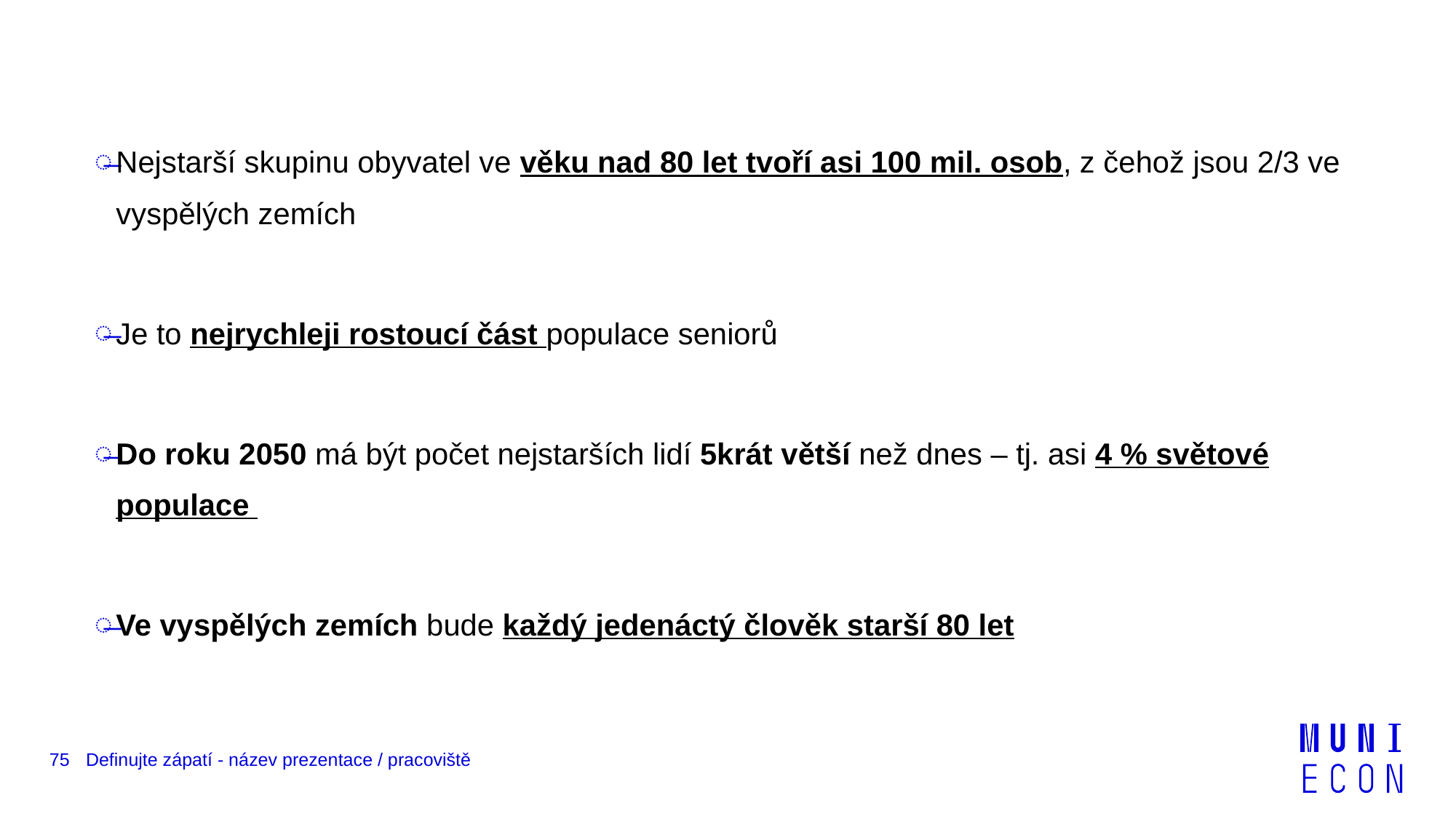

Nejstarší skupinu obyvatel ve věku nad 80 let tvoří asi 100 mil. osob, z čehož jsou 2/3 ve vyspělých zemích

Je to nejrychleji rostoucí část populace seniorů

Do roku 2050 má být počet nejstarších lidí 5krát větší než dnes – tj. asi 4 % světové populace

Ve vyspělých zemích bude každý jedenáctý člověk starší 80 let
75
Definujte zápatí - název prezentace / pracoviště